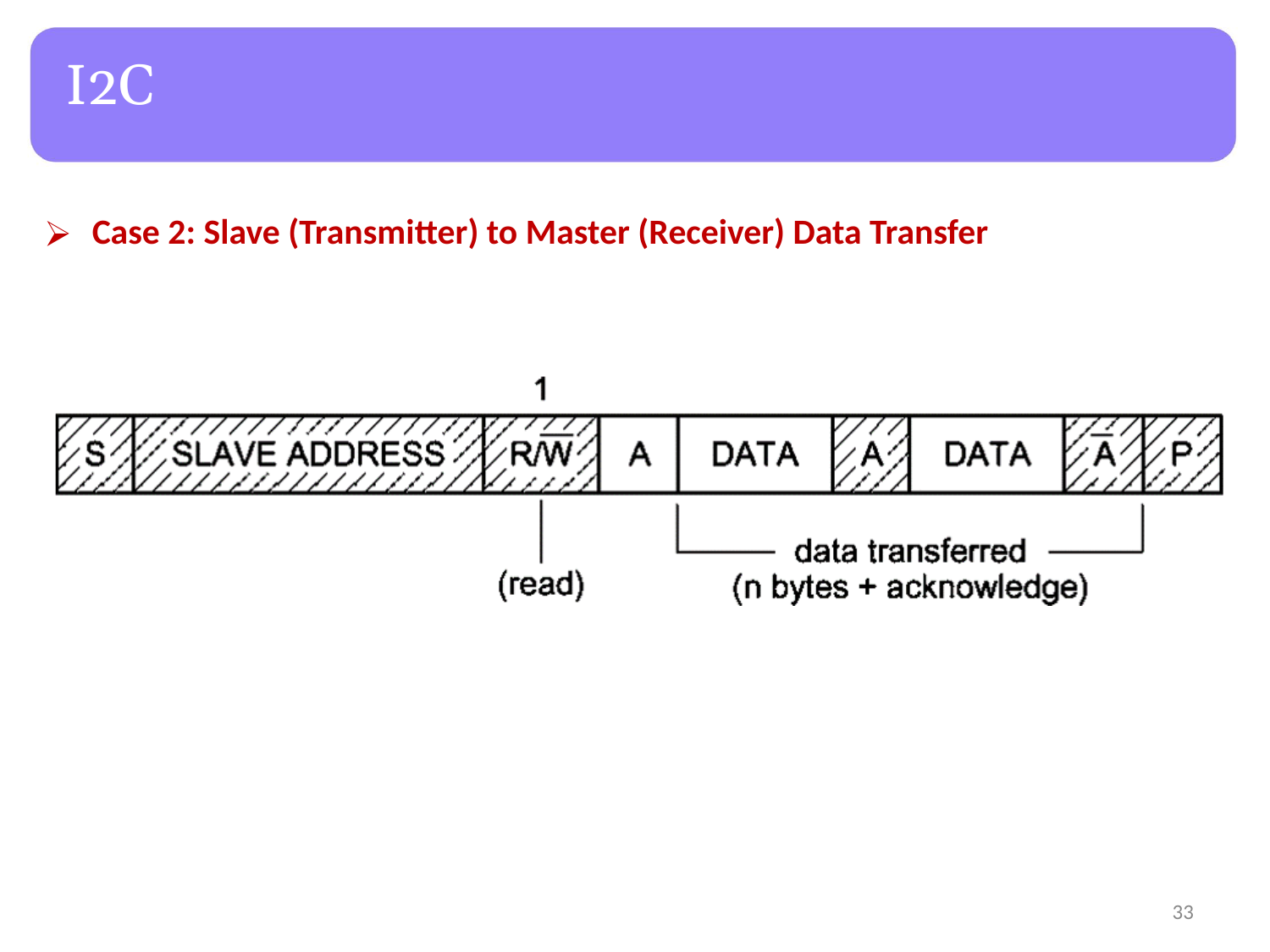

# I2C
Case 2: Slave (Transmitter) to Master (Receiver) Data Transfer

33